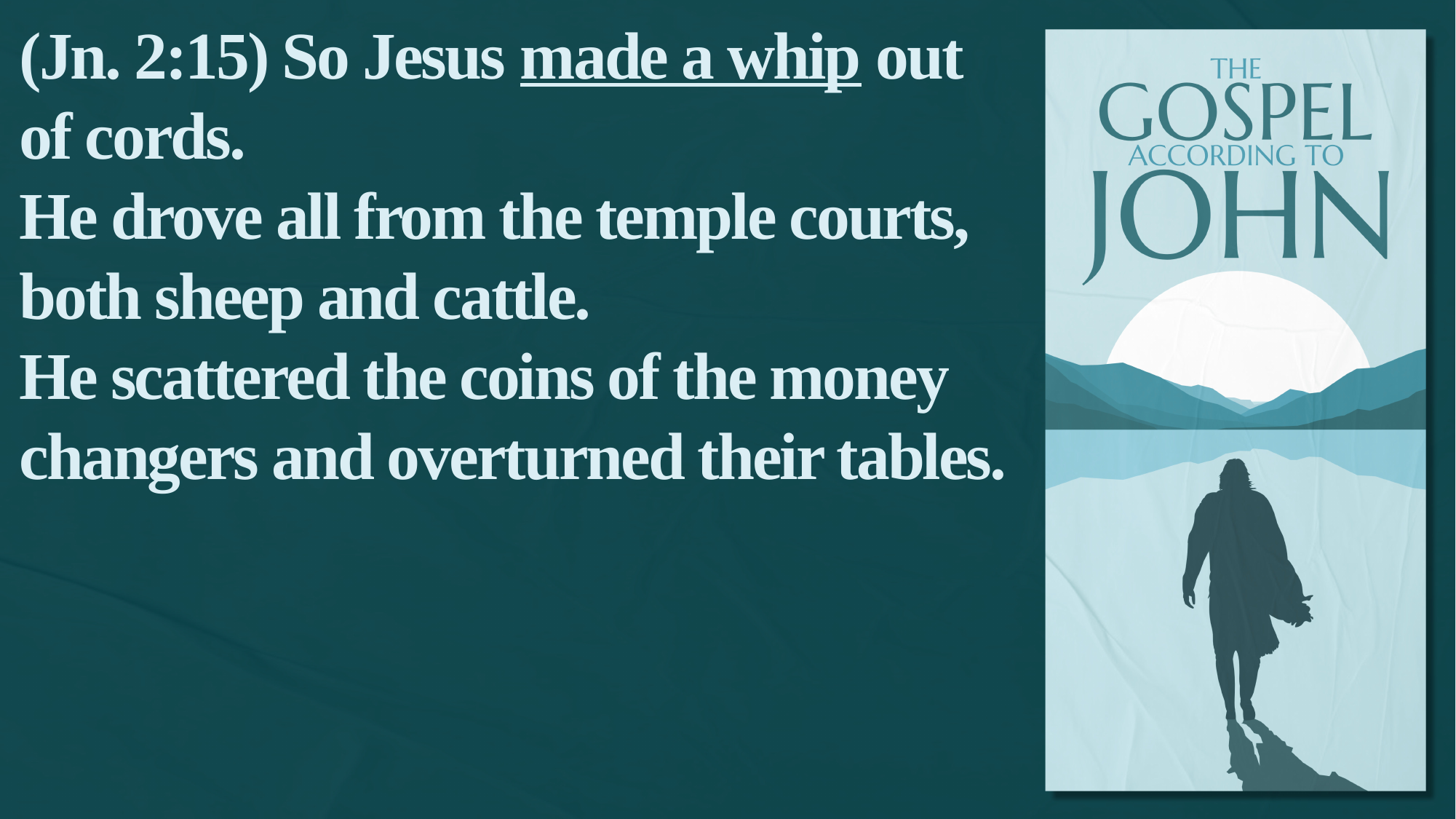

(Jn. 2:15) So Jesus made a whip out of cords.
He drove all from the temple courts, both sheep and cattle.
He scattered the coins of the money changers and overturned their tables.